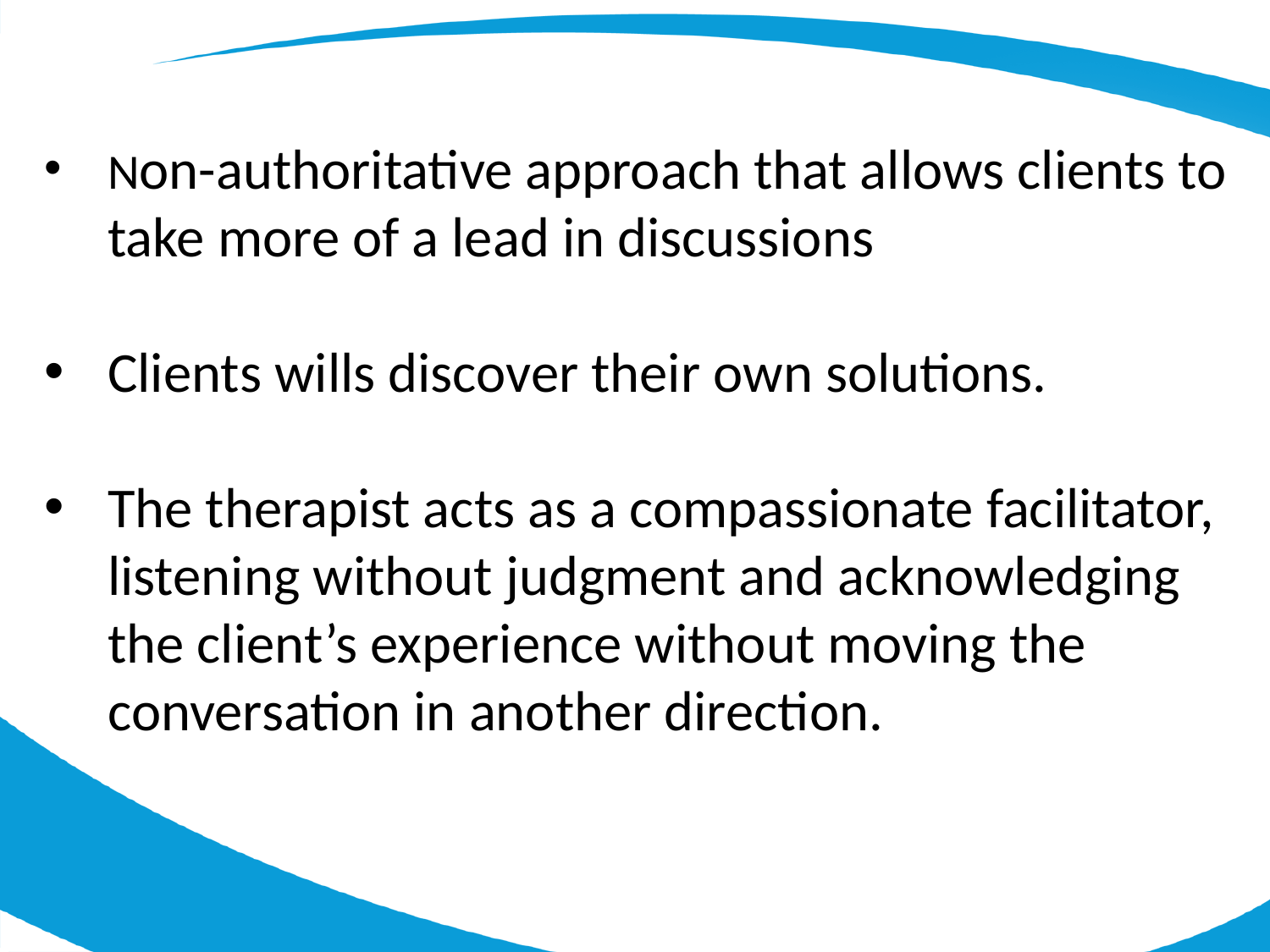

Non-authoritative approach that allows clients to take more of a lead in discussions

Clients wills discover their own solutions.

The therapist acts as a compassionate facilitator, listening without judgment and acknowledging the client’s experience without moving the conversation in another direction.